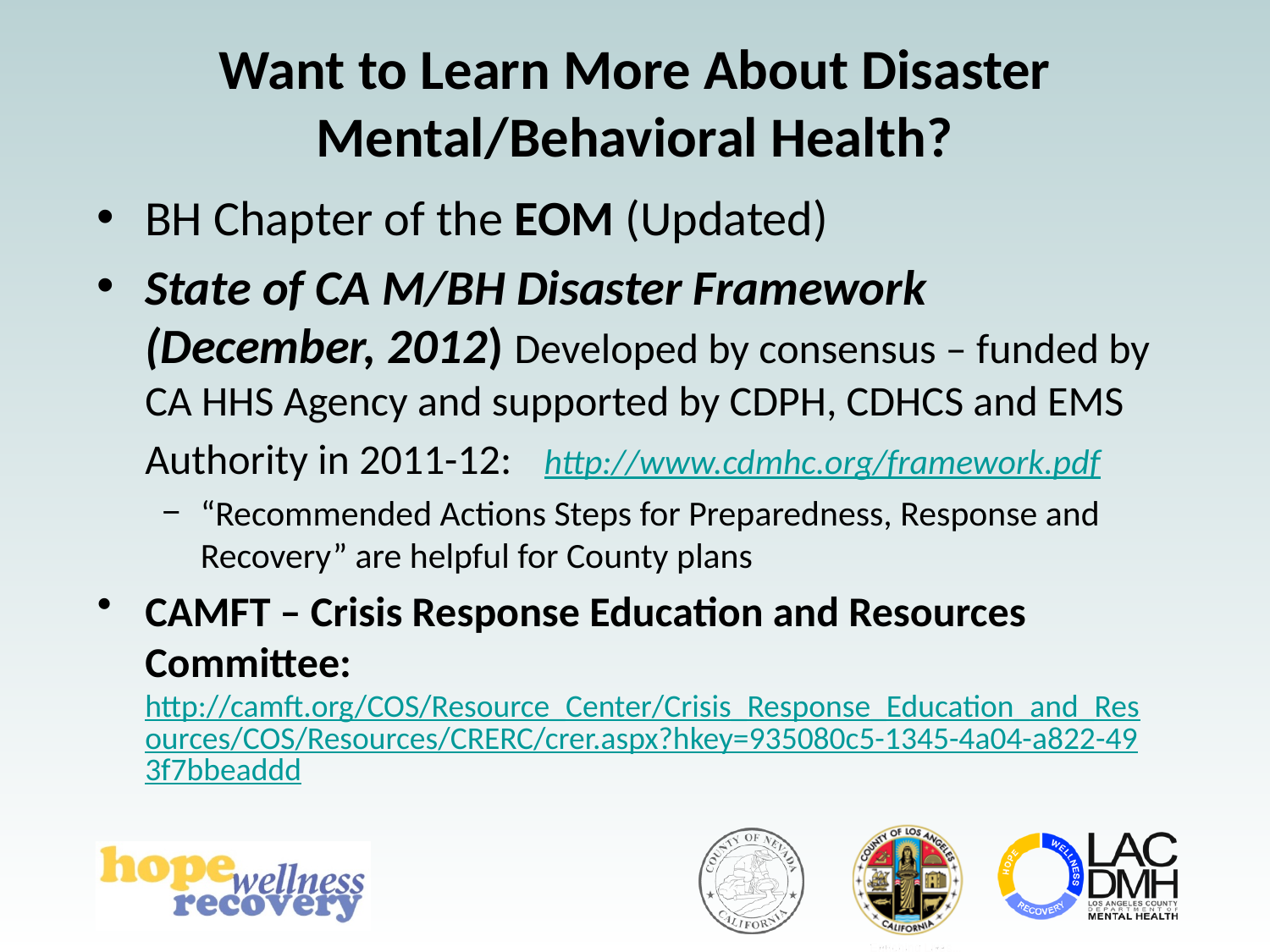

# Want to Learn More About Disaster Mental/Behavioral Health?
BH Chapter of the EOM (Updated)
State of CA M/BH Disaster Framework (December, 2012) Developed by consensus – funded by CA HHS Agency and supported by CDPH, CDHCS and EMS Authority in 2011-12:   http://www.cdmhc.org/framework.pdf
“Recommended Actions Steps for Preparedness, Response and Recovery” are helpful for County plans
CAMFT – Crisis Response Education and Resources Committee: http://camft.org/COS/Resource_Center/Crisis_Response_Education_and_Resources/COS/Resources/CRERC/crer.aspx?hkey=935080c5-1345-4a04-a822-493f7bbeaddd